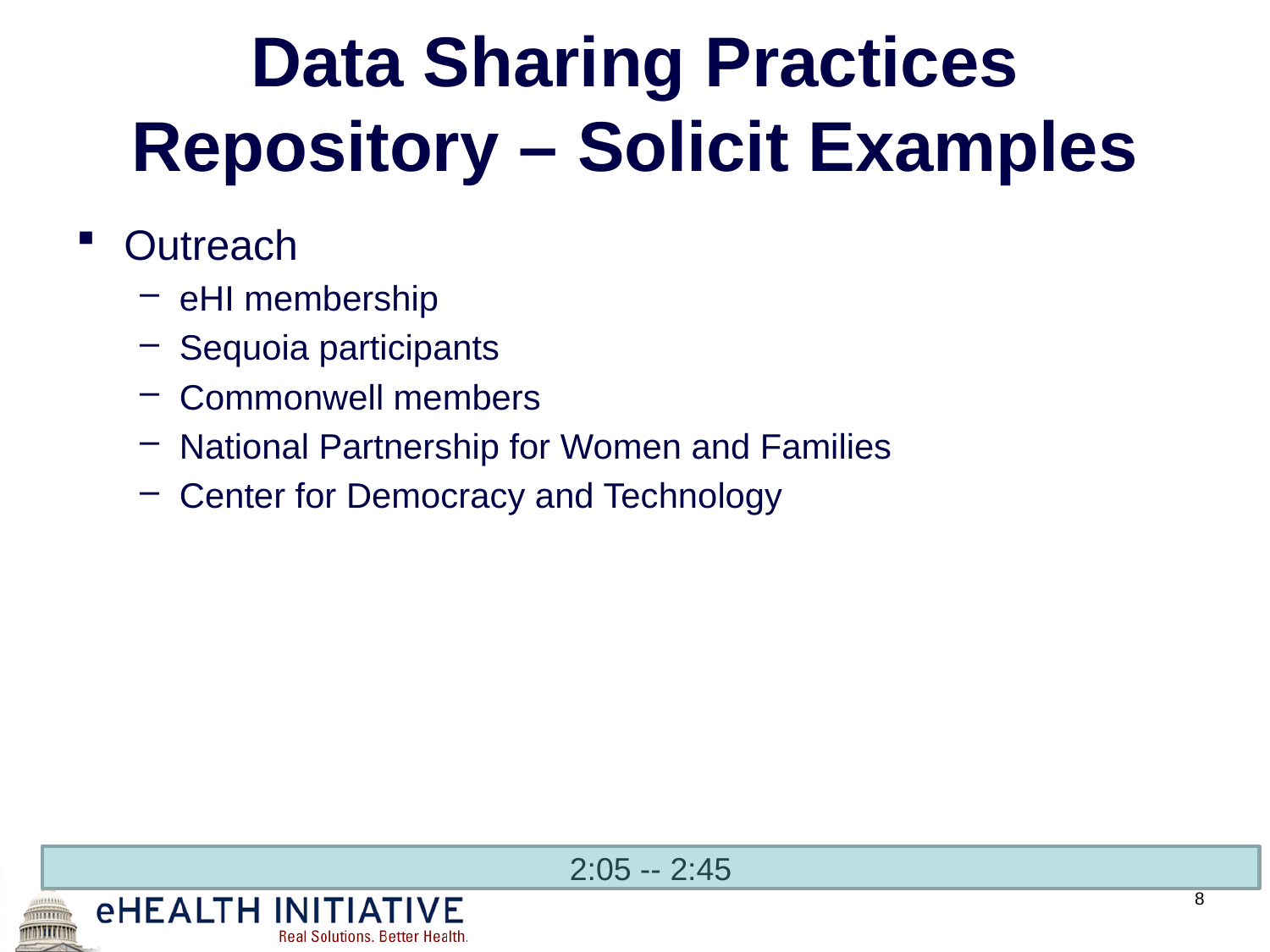

# Data Sharing Practices Repository – Solicit Examples
Outreach
eHI membership
Sequoia participants
Commonwell members
National Partnership for Women and Families
Center for Democracy and Technology

2:05 -- 2:45